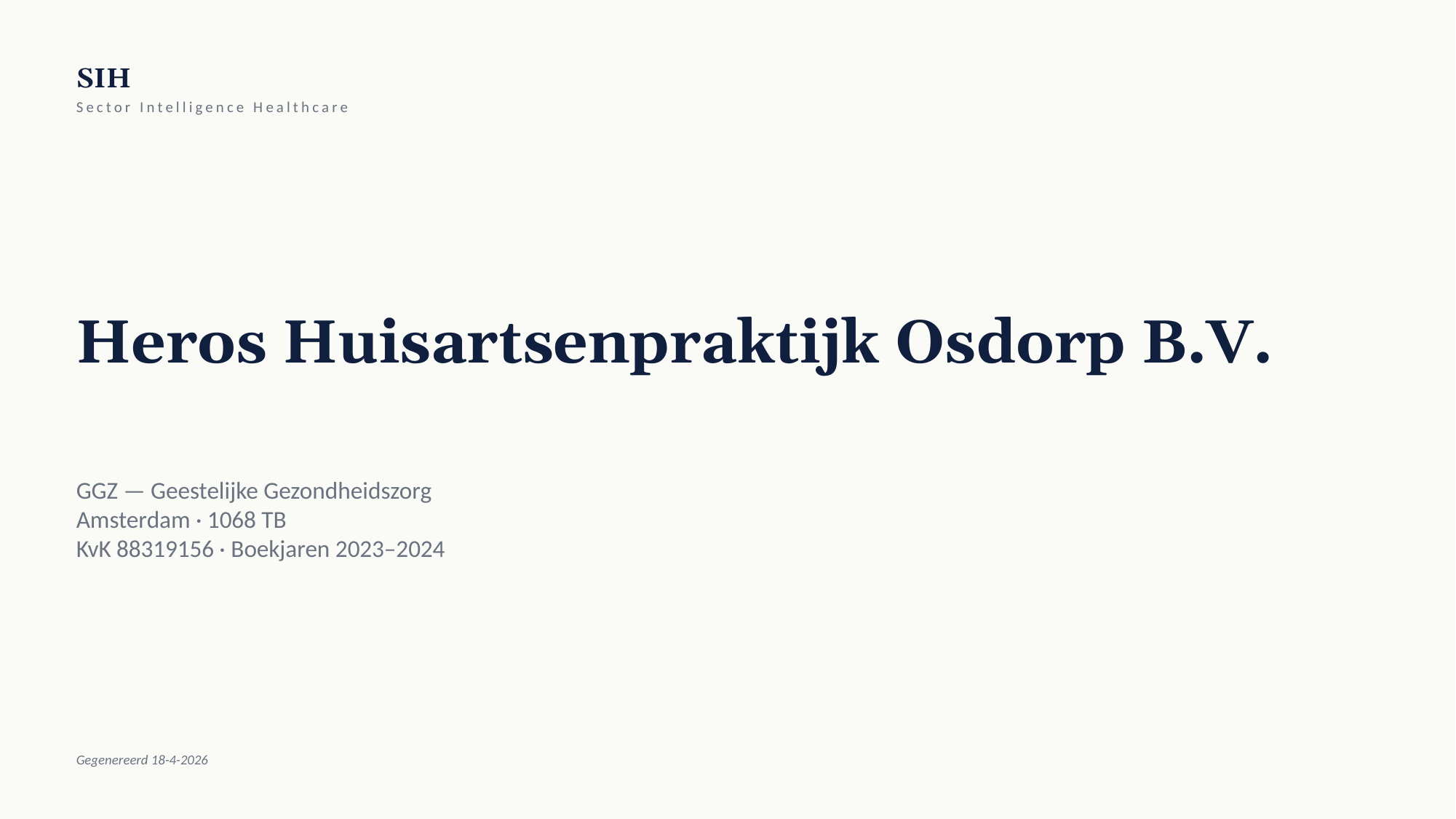

SIH
Sector Intelligence Healthcare
Heros Huisartsenpraktijk Osdorp B.V.
GGZ — Geestelijke Gezondheidszorg
Amsterdam · 1068 TB
KvK 88319156 · Boekjaren 2023–2024
Gegenereerd 18-4-2026